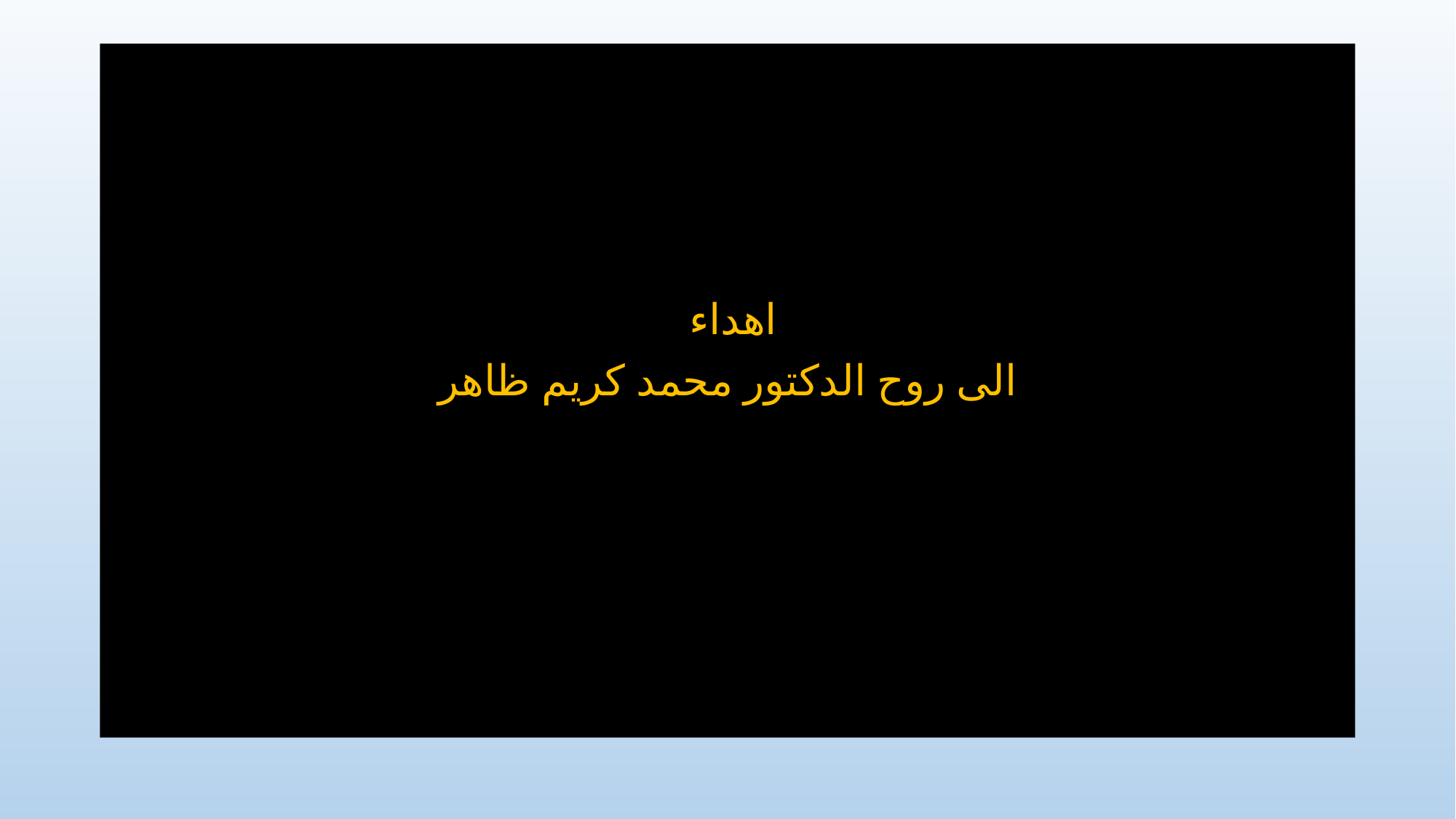

#

اهداء
الى روح الدكتور محمد كريم ظاهر